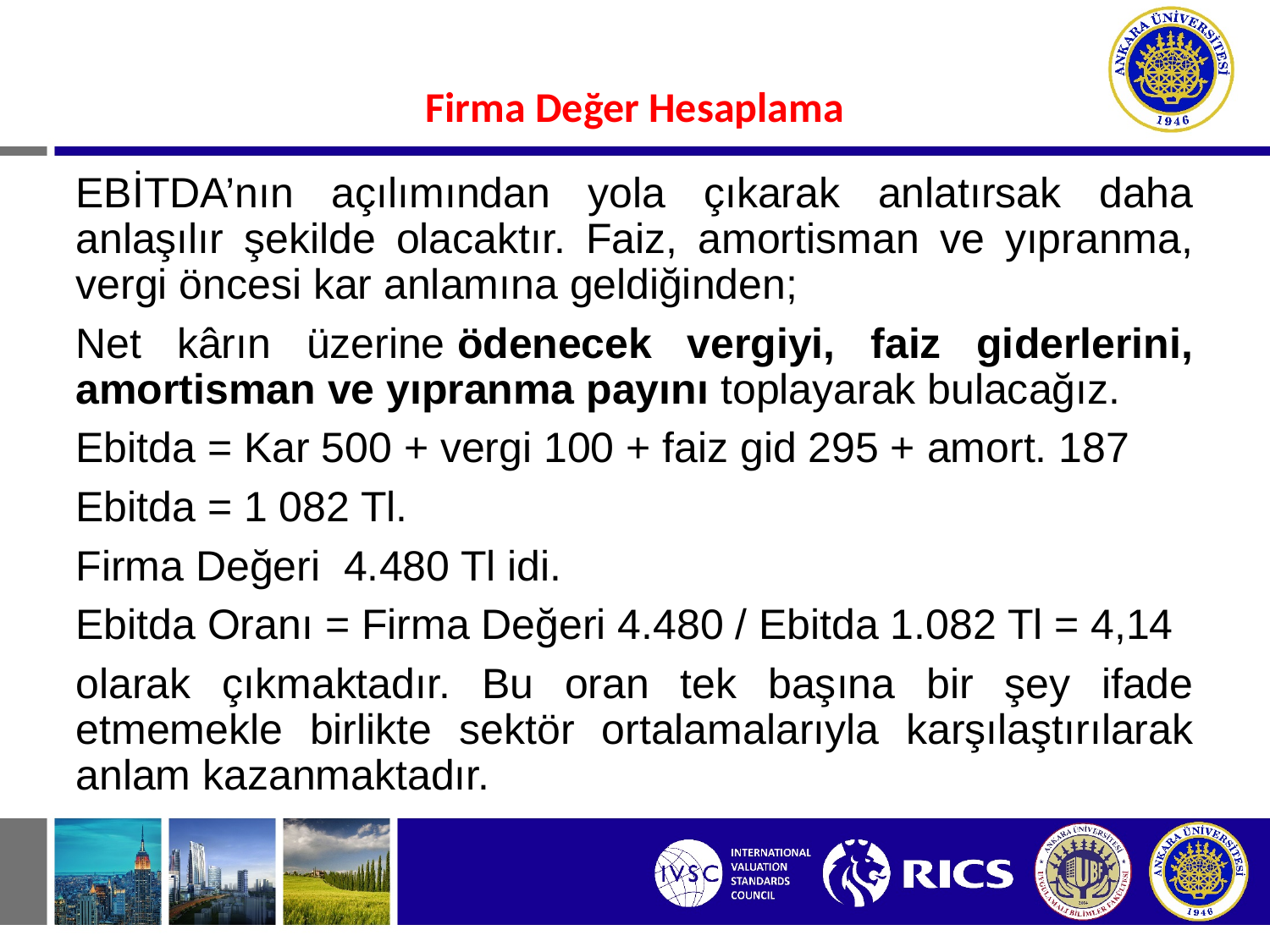

#
Firma Değer Hesaplama
EBİTDA’nın açılımından yola çıkarak anlatırsak daha anlaşılır şekilde olacaktır. Faiz, amortisman ve yıpranma, vergi öncesi kar anlamına geldiğinden;
Net kârın üzerine ödenecek vergiyi, faiz giderlerini, amortisman ve yıpranma payını toplayarak bulacağız.
Ebitda = Kar 500 + vergi 100 + faiz gid 295 + amort. 187
Ebitda = 1 082 Tl.
Firma Değeri  4.480 Tl idi.
Ebitda Oranı = Firma Değeri 4.480 / Ebitda 1.082 Tl = 4,14
olarak çıkmaktadır. Bu oran tek başına bir şey ifade etmemekle birlikte sektör ortalamalarıyla karşılaştırılarak anlam kazanmaktadır.